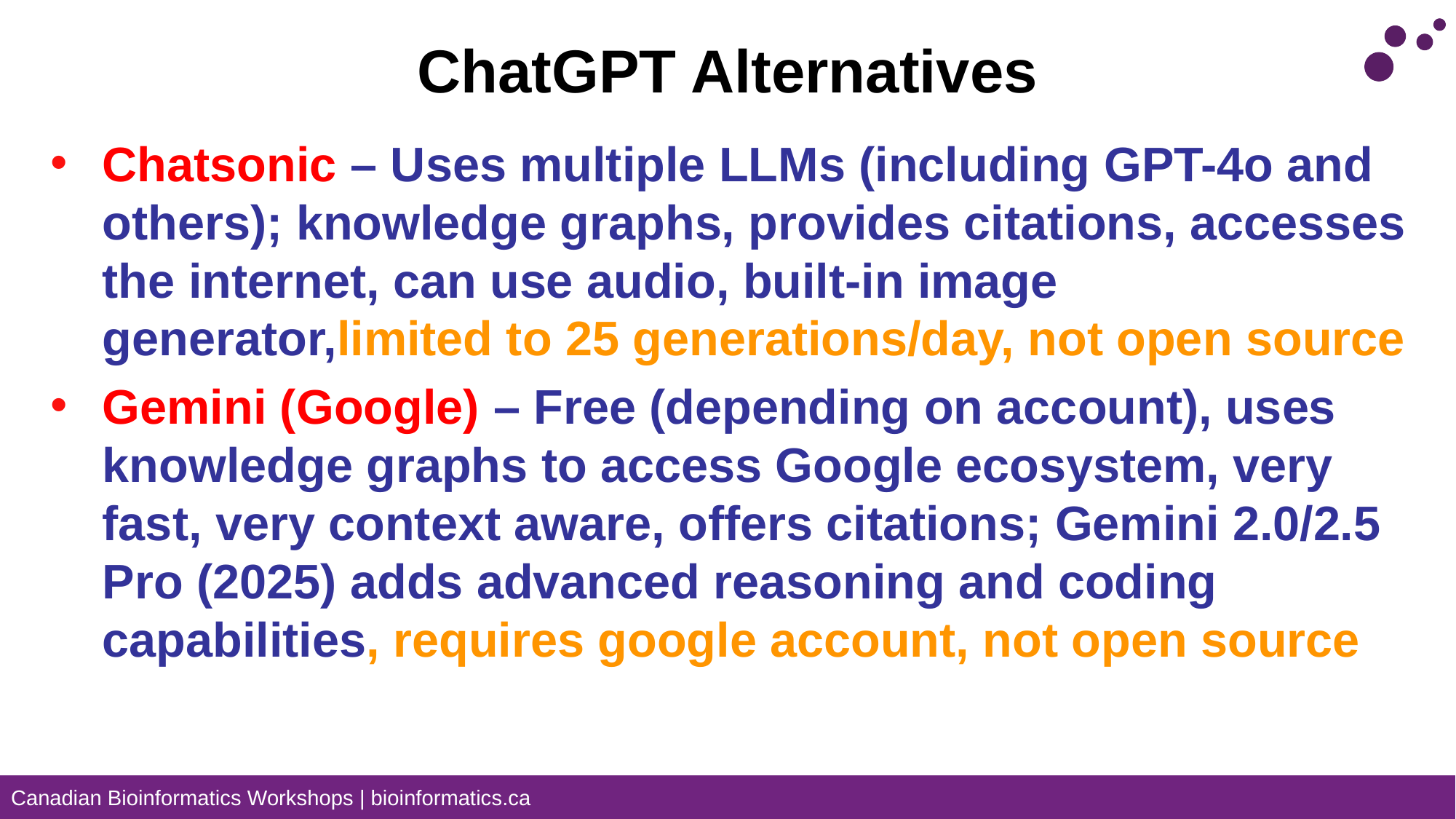

# ChatGPT Alternatives
Chatsonic – Uses multiple LLMs (including GPT-4o and others); knowledge graphs, provides citations, accesses the internet, can use audio, built-in image generator,limited to 25 generations/day, not open source
Gemini (Google) – Free (depending on account), uses knowledge graphs to access Google ecosystem, very fast, very context aware, offers citations; Gemini 2.0/2.5 Pro (2025) adds advanced reasoning and coding capabilities, requires google account, not open source